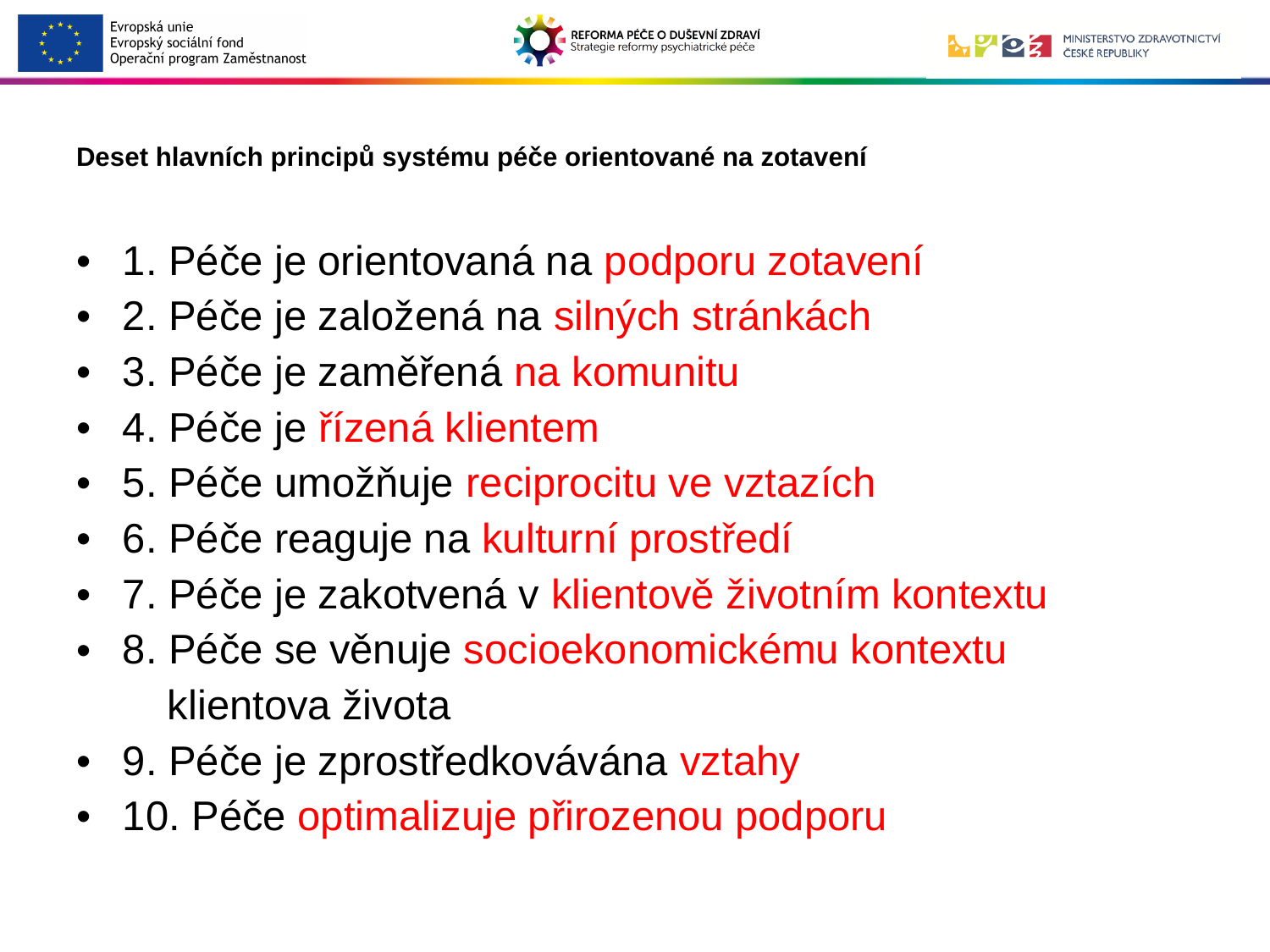

# Deset hlavních principů systému péče orientované na zotavení
1. Péče je orientovaná na podporu zotavení
2. Péče je založená na silných stránkách
3. Péče je zaměřená na komunitu
4. Péče je řízená klientem
5. Péče umožňuje reciprocitu ve vztazích
6. Péče reaguje na kulturní prostředí
7. Péče je zakotvená v klientově životním kontextu
8. Péče se věnuje socioekonomickému kontextu
        klientova života
9. Péče je zprostředkovávána vztahy
10. Péče optimalizuje přirozenou podporu